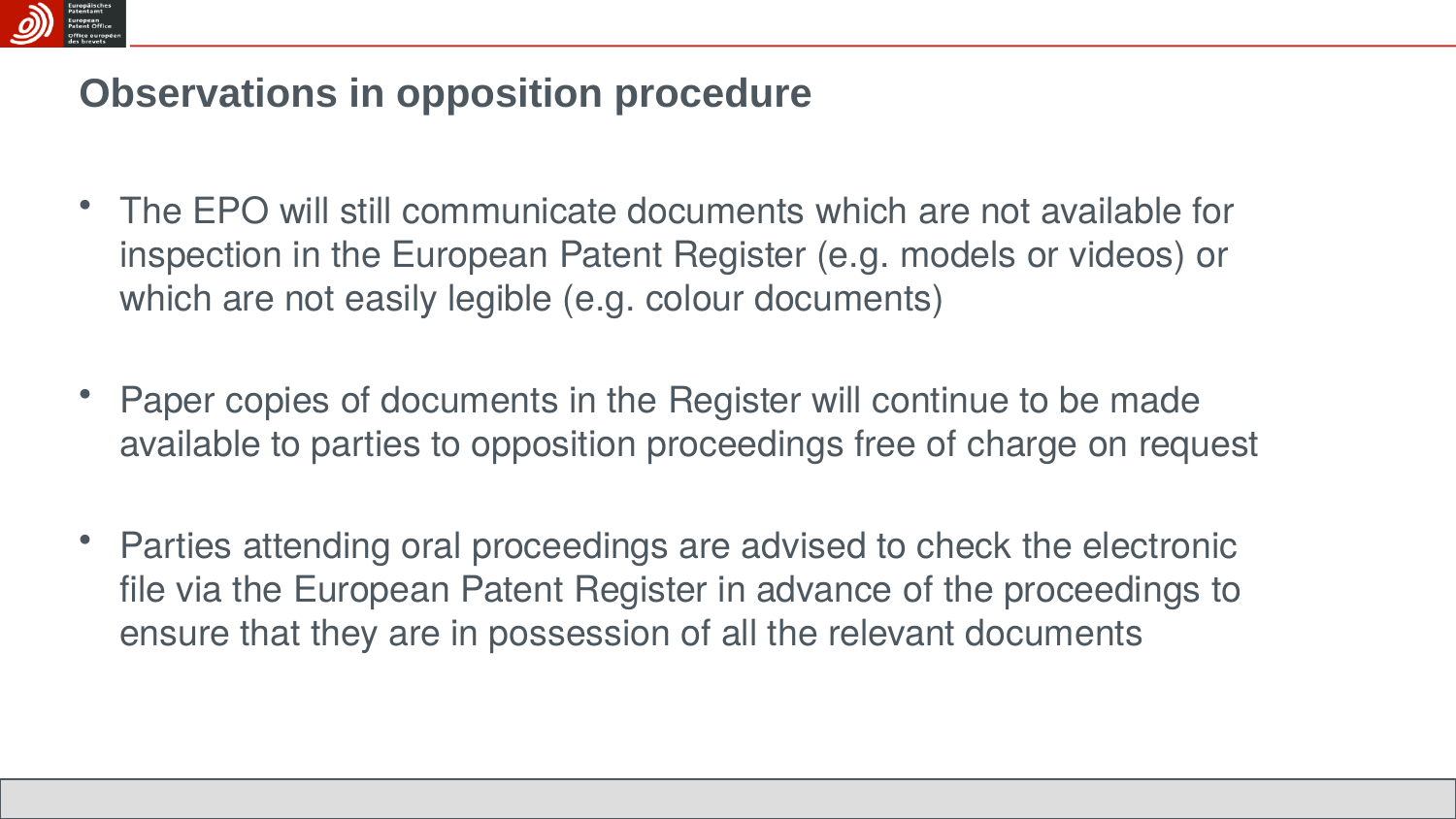

# Observations in opposition procedure

The EPO will still communicate documents which are not available for inspection in the European Patent Register (e.g. models or videos) or which are not easily legible (e.g. colour documents)

Paper copies of documents in the Register will continue to be made available to parties to opposition proceedings free of charge on request

Parties attending oral proceedings are advised to check the electronic file via the European Patent Register in advance of the proceedings to ensure that they are in possession of all the relevant documents